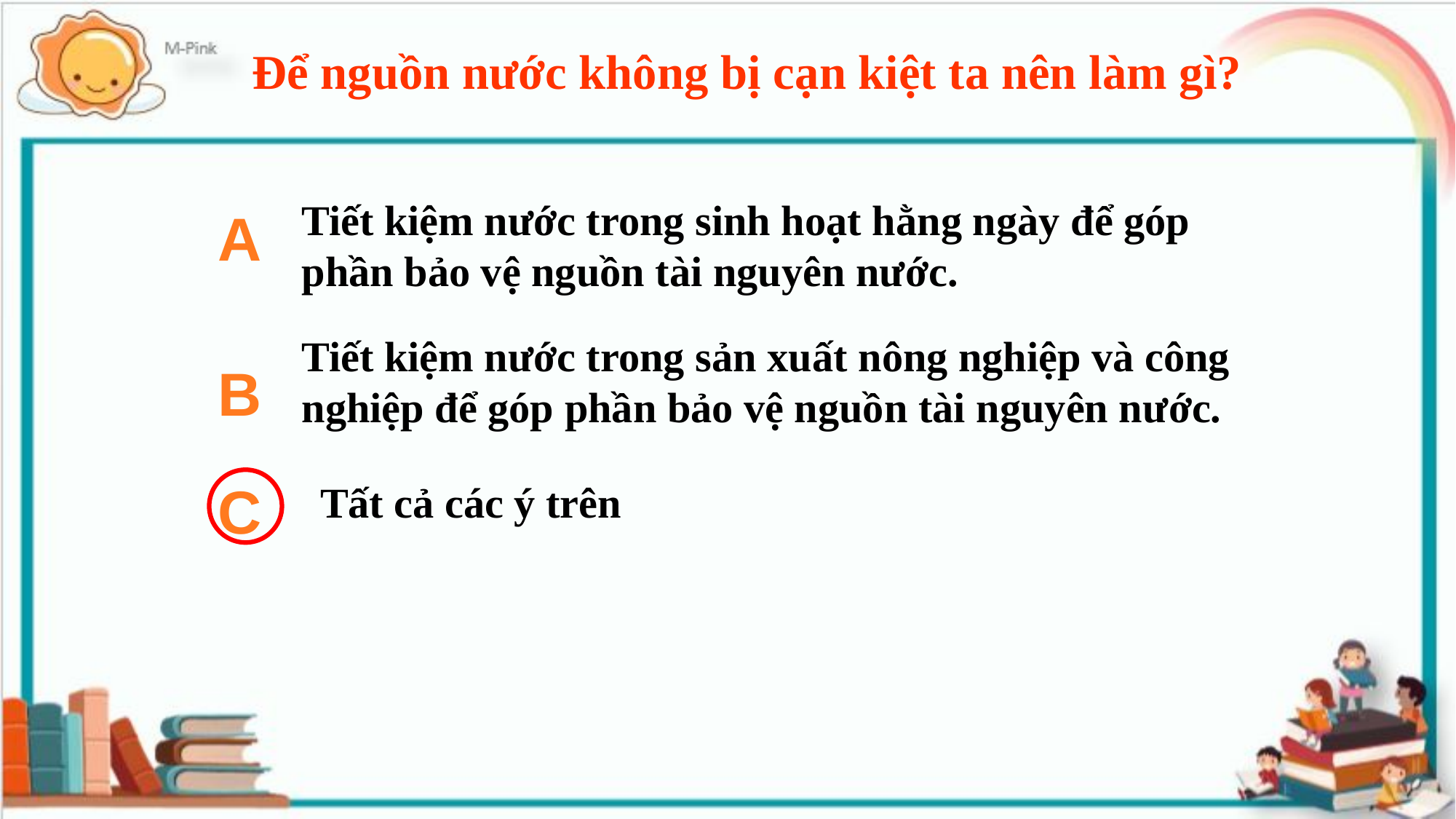

Để nguồn nước không bị cạn kiệt ta nên làm gì?
Tiết kiệm nước trong sinh hoạt hằng ngày để góp phần bảo vệ nguồn tài nguyên nước.
A
Tiết kiệm nước trong sản xuất nông nghiệp và công nghiệp để góp phần bảo vệ nguồn tài nguyên nước.
B
C

Tất cả các ý trên